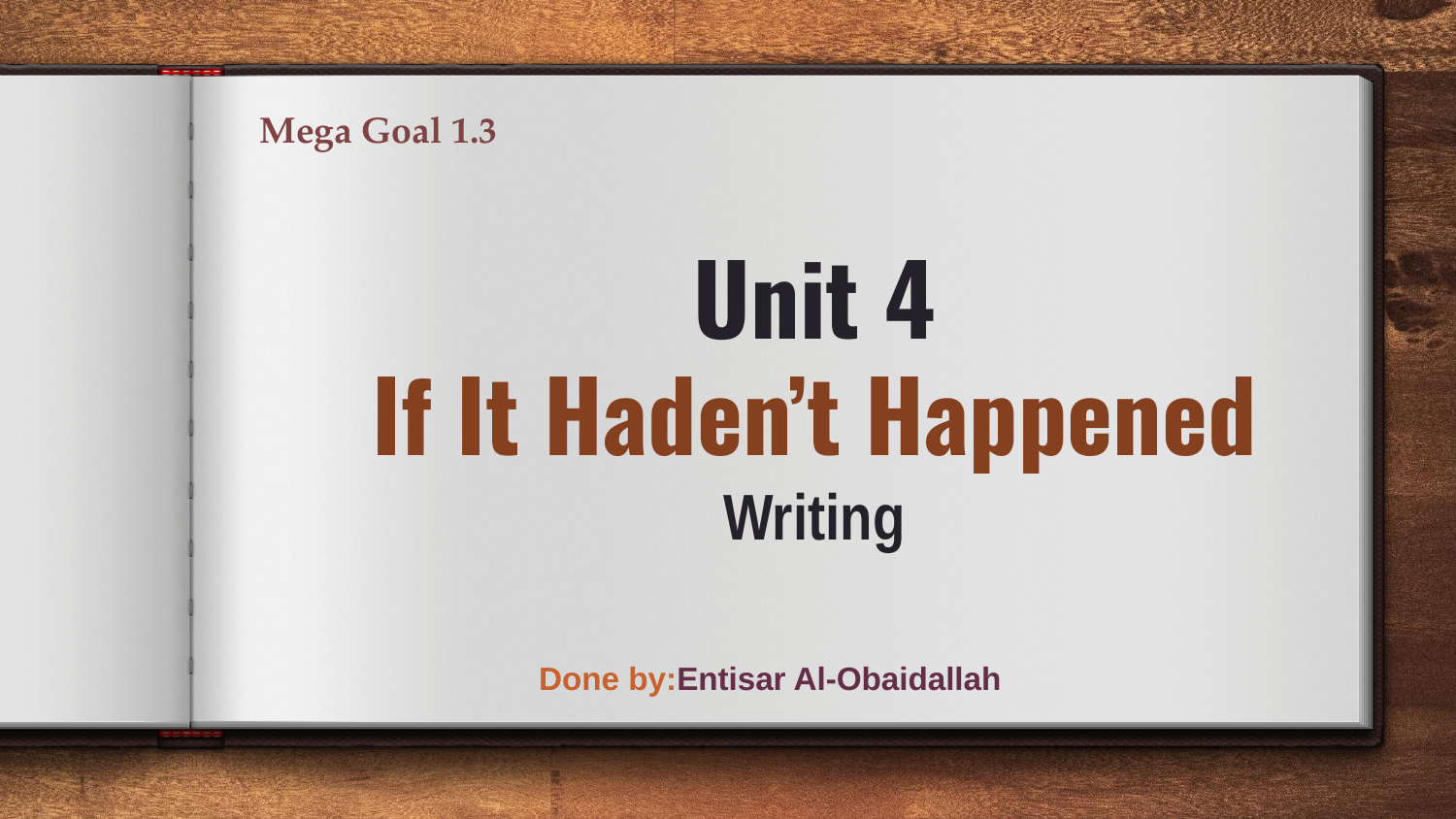

Mega Goal 1.3
# Unit 4 If It Haden’t Happened Writing
Done by:Entisar Al-Obaidallah